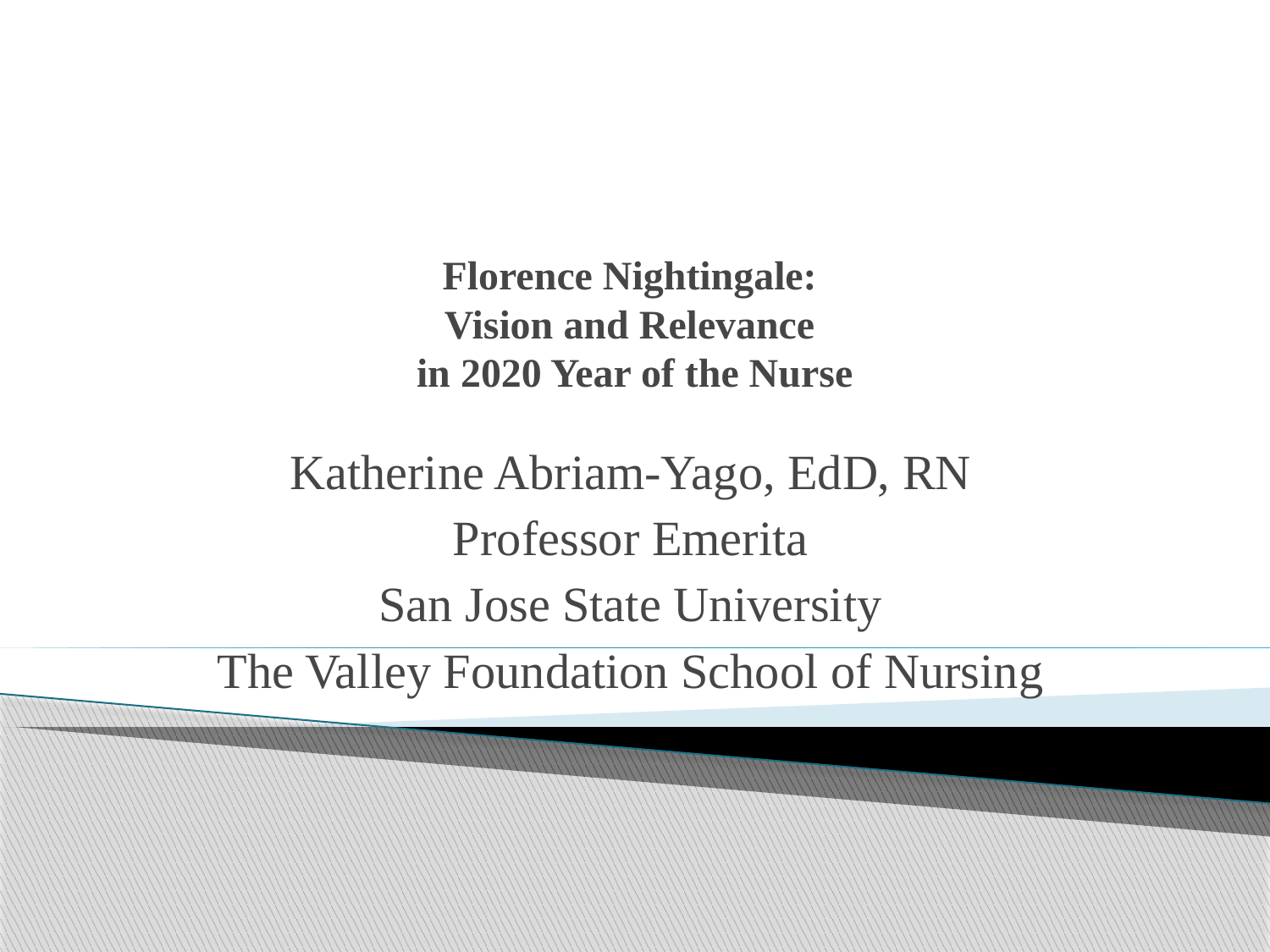

# Florence Nightingale: Vision and Relevance in 2020 Year of the Nurse
Katherine Abriam-Yago, EdD, RN
Professor Emerita
San Jose State University
The Valley Foundation School of Nursing